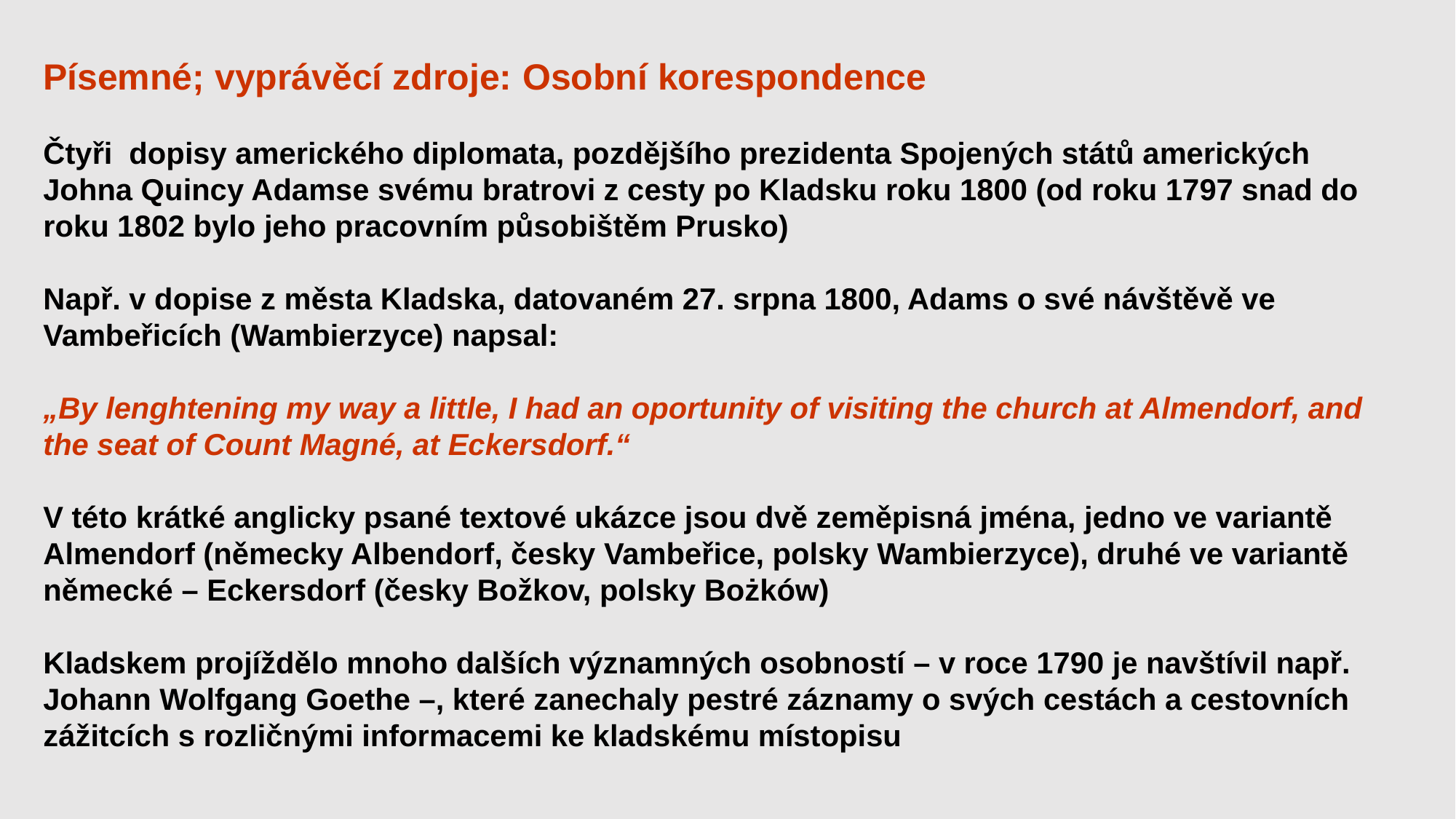

Písemné; vyprávěcí zdroje: Osobní korespondence

Čtyři  dopisy amerického diplomata, pozdějšího prezidenta Spojených států amerických Johna Quincy Adamse svému bratrovi z cesty po Kladsku roku 1800 (od roku 1797 snad do roku 1802 bylo jeho pracovním působištěm Prusko)

Např. v dopise z města Kladska, datovaném 27. srpna 1800, Adams o své návštěvě ve Vambeřicích (Wambierzyce) napsal:

„By lenghtening my way a little, I had an oportunity of visiting the church at Almendorf, and the seat of Count Magné, at Eckersdorf.“

V této krátké anglicky psané textové ukázce jsou dvě zeměpisná jména, jedno ve variantě Almendorf (německy Albendorf, česky Vambeřice, polsky Wambierzyce), druhé ve variantě německé – Eckersdorf (česky Božkov, polsky Bożków)

Kladskem projíždělo mnoho dalších významných osobností – v roce 1790 je navštívil např. Johann Wolfgang Goethe –, které zanechaly pestré záznamy o svých cestách a cestovních zážitcích s rozličnými informacemi ke kladskému místopisu